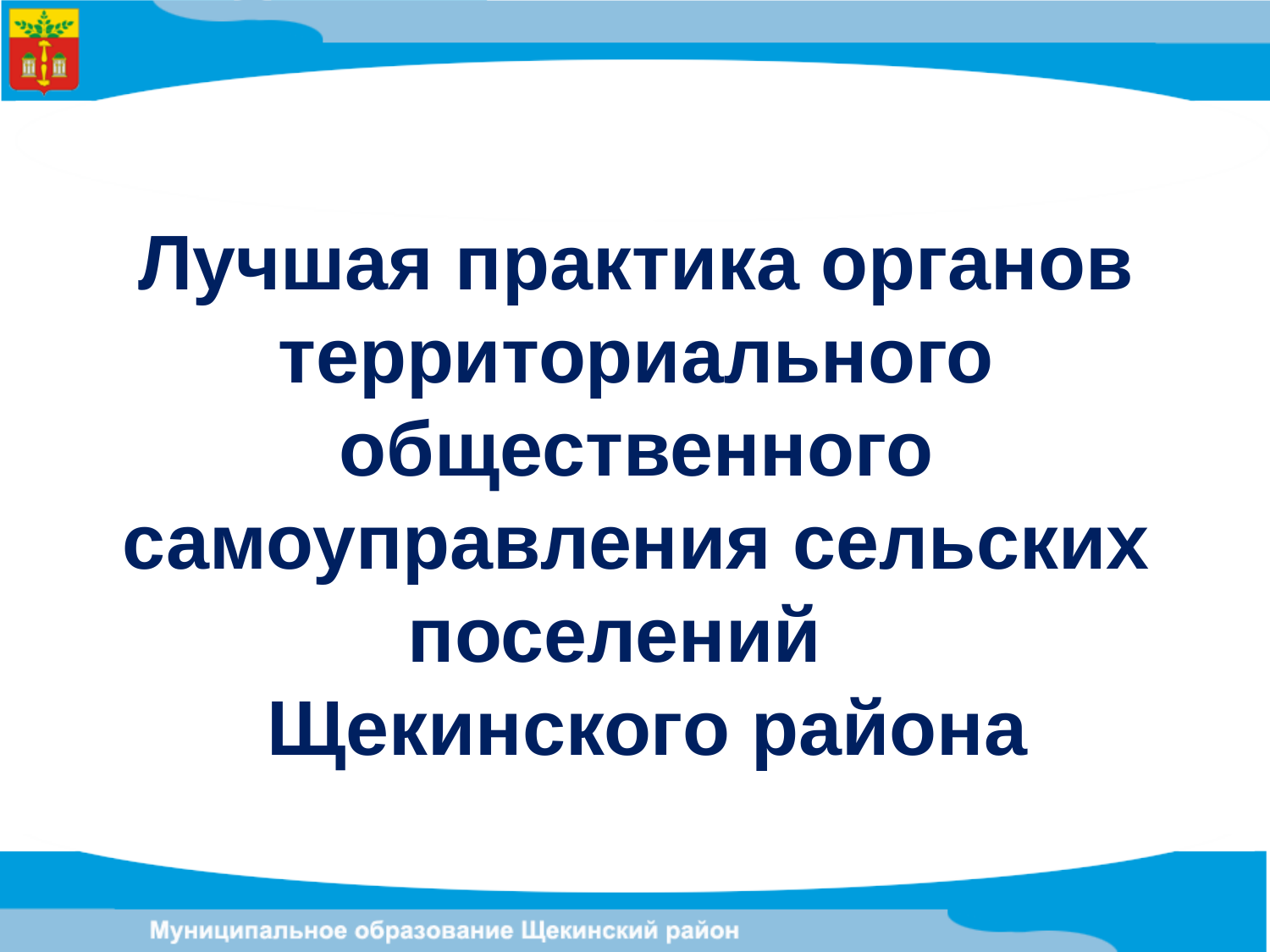

Лучшая практика органов территориального общественного самоуправления сельских поселений
 Щекинского района